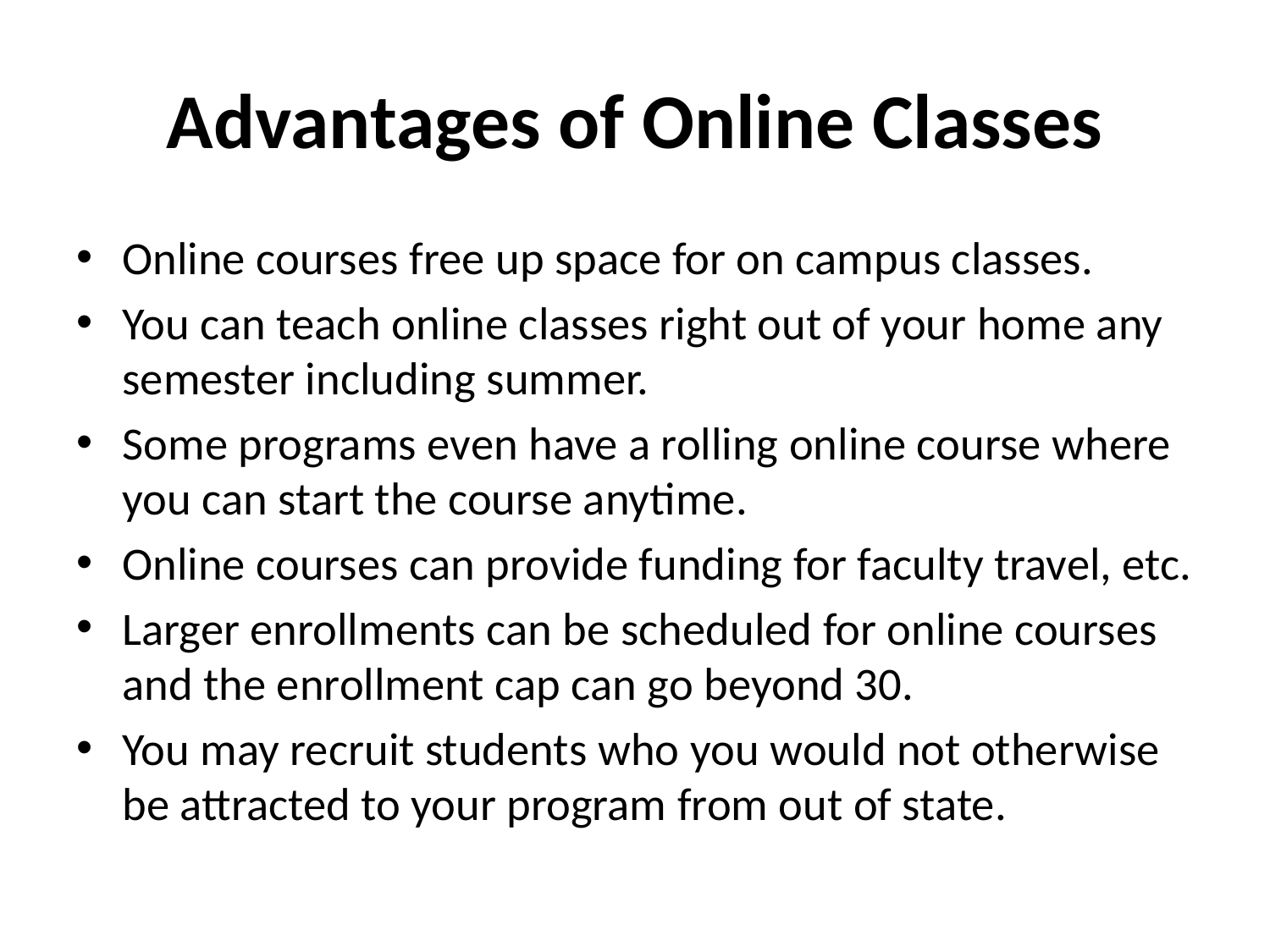

# Advantages of Online Classes
Online courses free up space for on campus classes.
You can teach online classes right out of your home any semester including summer.
Some programs even have a rolling online course where you can start the course anytime.
Online courses can provide funding for faculty travel, etc.
Larger enrollments can be scheduled for online courses and the enrollment cap can go beyond 30.
You may recruit students who you would not otherwise be attracted to your program from out of state.